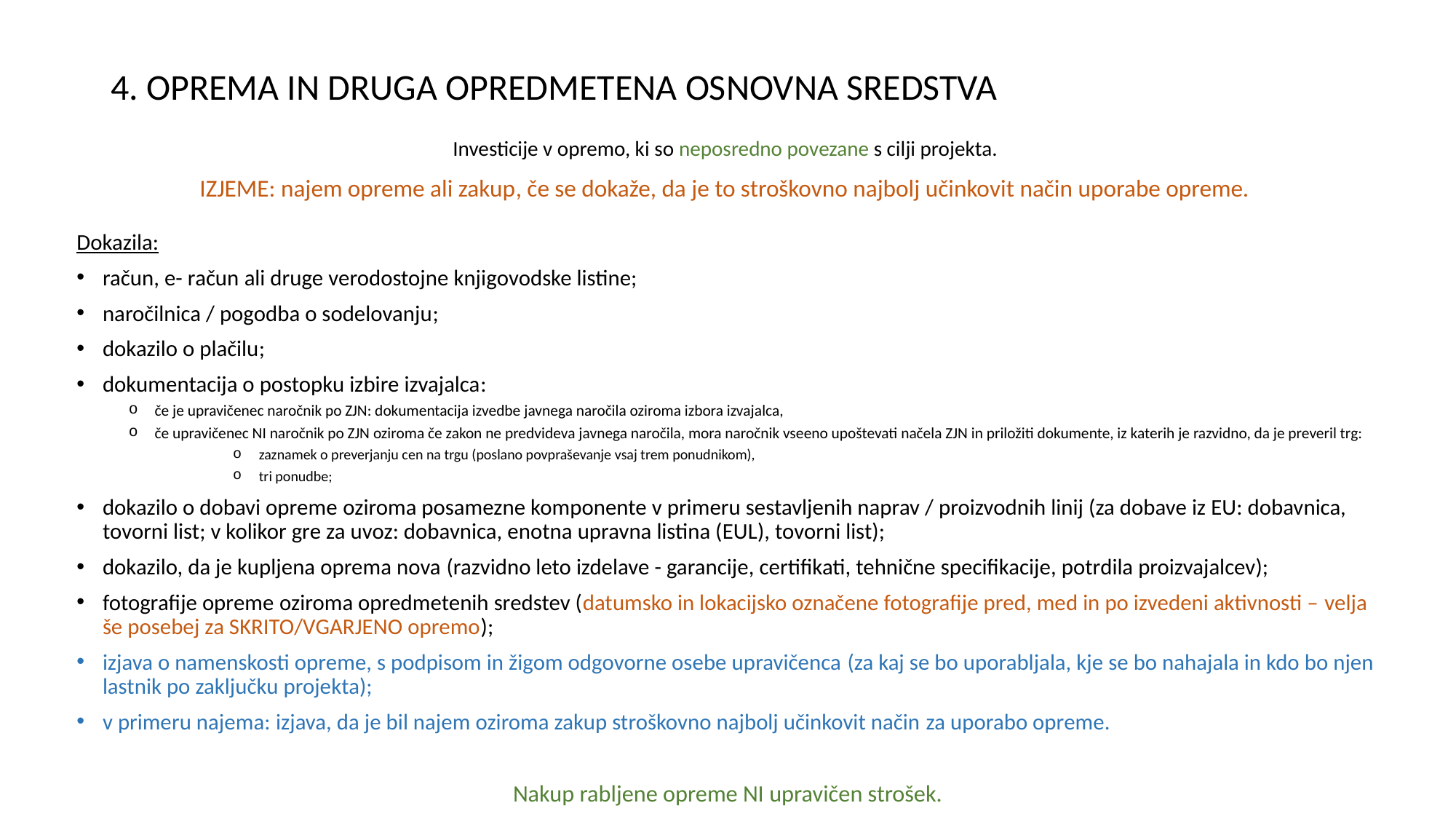

# 4. OPREMA IN DRUGA OPREDMETENA OSNOVNA SREDSTVA
Investicije v opremo, ki so neposredno povezane s cilji projekta.
IZJEME: najem opreme ali zakup, če se dokaže, da je to stroškovno najbolj učinkovit način uporabe opreme.
Dokazila:
račun, e- račun ali druge verodostojne knjigovodske listine;
naročilnica / pogodba o sodelovanju;
dokazilo o plačilu;
dokumentacija o postopku izbire izvajalca:
če je upravičenec naročnik po ZJN: dokumentacija izvedbe javnega naročila oziroma izbora izvajalca,
če upravičenec NI naročnik po ZJN oziroma če zakon ne predvideva javnega naročila, mora naročnik vseeno upoštevati načela ZJN in priložiti dokumente, iz katerih je razvidno, da je preveril trg:
zaznamek o preverjanju cen na trgu (poslano povpraševanje vsaj trem ponudnikom),
tri ponudbe;
dokazilo o dobavi opreme oziroma posamezne komponente v primeru sestavljenih naprav / proizvodnih linij (za dobave iz EU: dobavnica, tovorni list; v kolikor gre za uvoz: dobavnica, enotna upravna listina (EUL), tovorni list);
dokazilo, da je kupljena oprema nova (razvidno leto izdelave - garancije, certifikati, tehnične specifikacije, potrdila proizvajalcev);
fotografije opreme oziroma opredmetenih sredstev (datumsko in lokacijsko označene fotografije pred, med in po izvedeni aktivnosti – velja še posebej za SKRITO/VGARJENO opremo);
izjava o namenskosti opreme, s podpisom in žigom odgovorne osebe upravičenca (za kaj se bo uporabljala, kje se bo nahajala in kdo bo njen lastnik po zaključku projekta);
v primeru najema: izjava, da je bil najem oziroma zakup stroškovno najbolj učinkovit način za uporabo opreme.

Nakup rabljene opreme NI upravičen strošek.